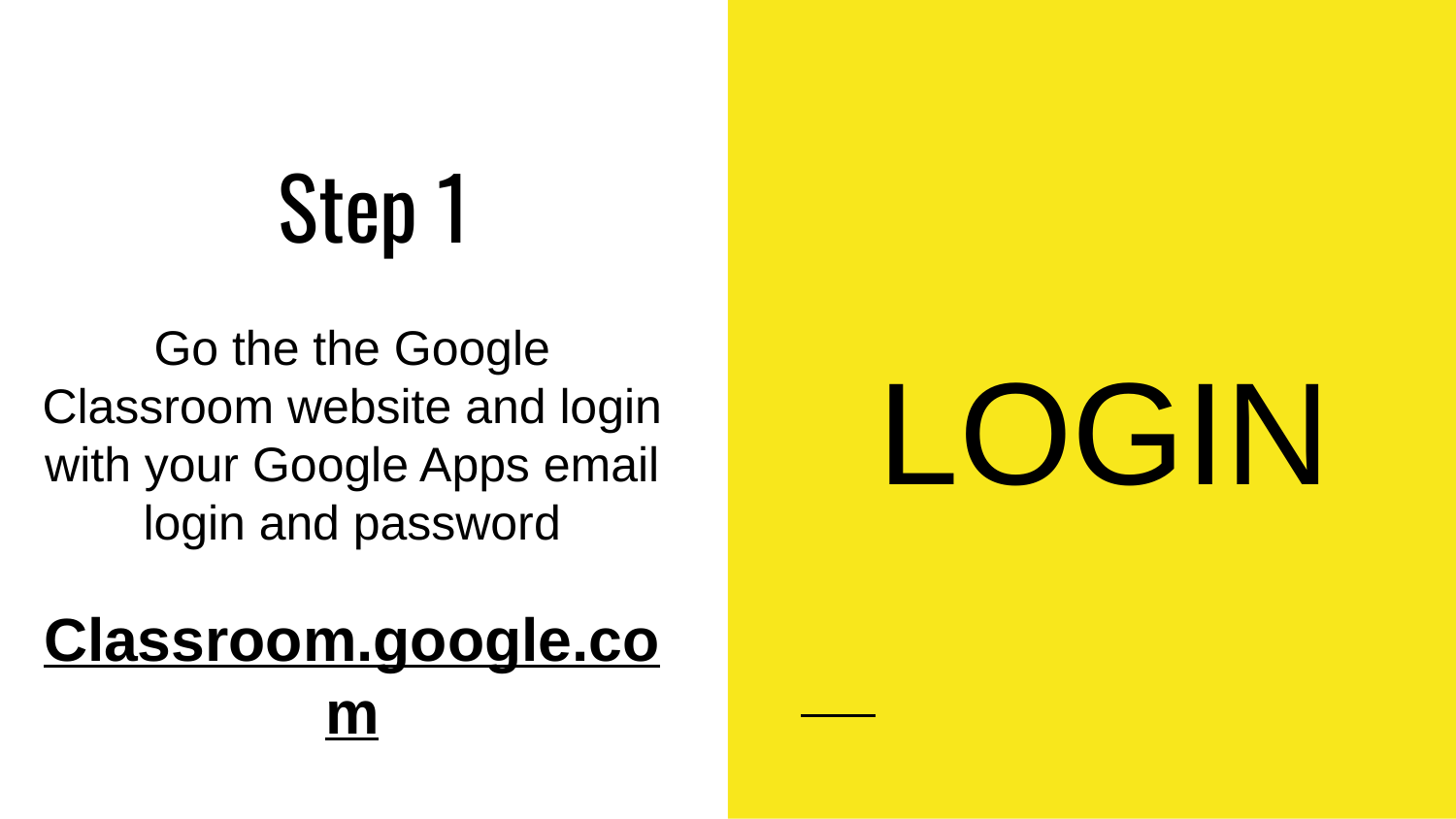

# Step 1

LOGIN

Go the the Google Classroom website and login with your Google Apps email login and password

Classroom.google.com